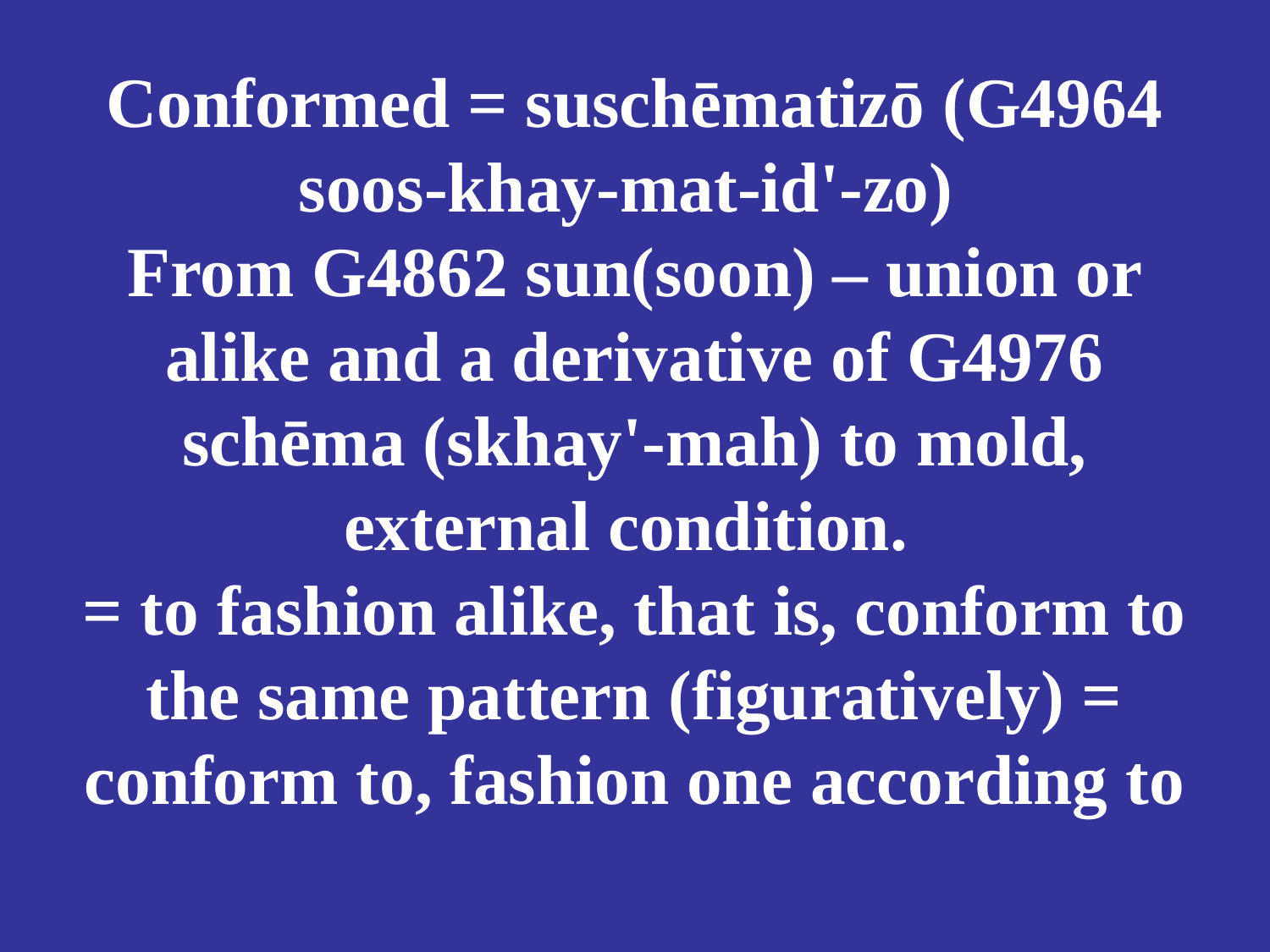

# Conformed = suschēmatizō (G4964 soos-khay-mat-id'-zo) From G4862 sun(soon) – union or alike and a derivative of G4976 schēma (skhay'-mah) to mold, external condition. = to fashion alike, that is, conform to the same pattern (figuratively) = conform to, fashion one according to